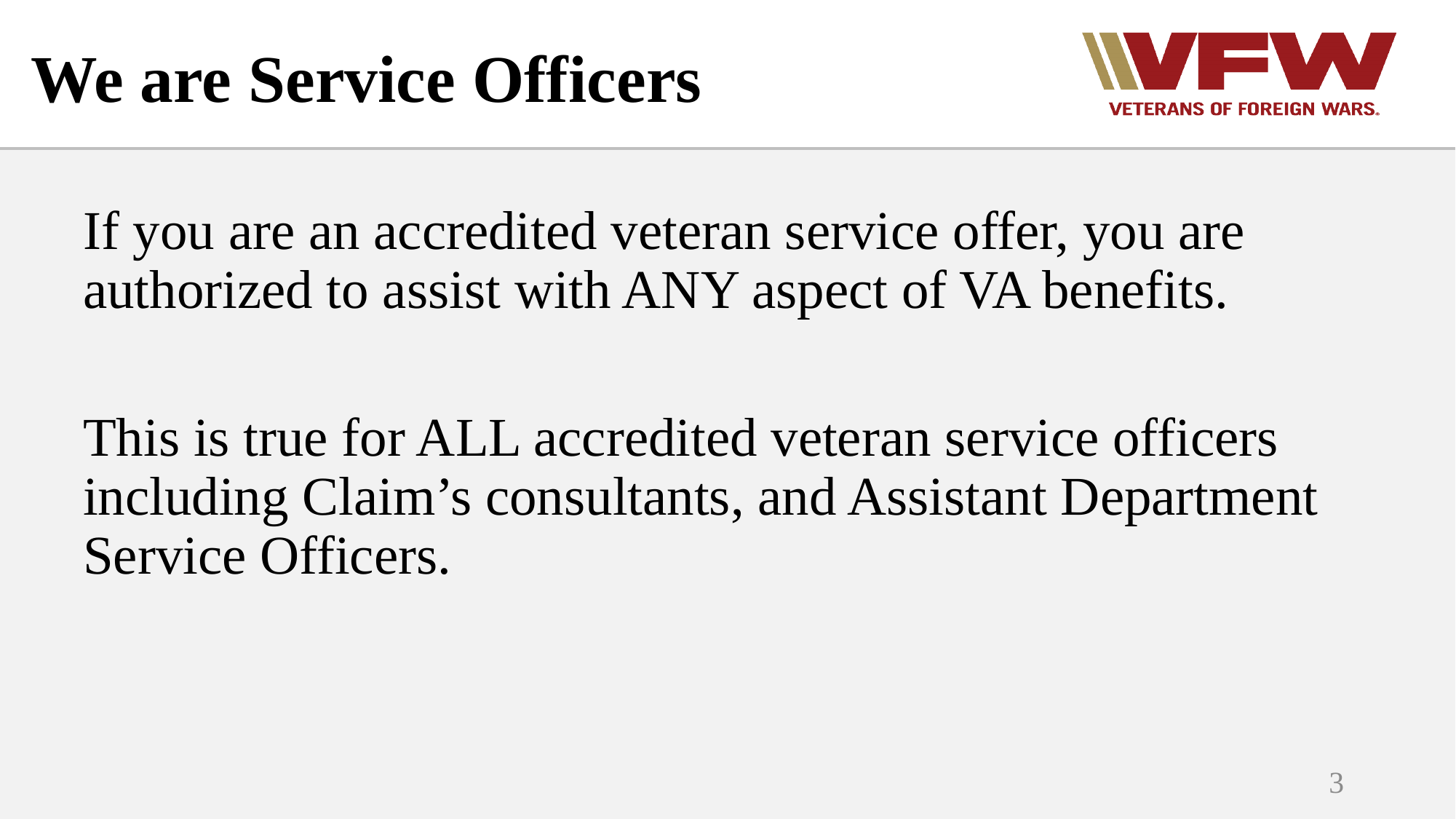

# We are Service Officers
If you are an accredited veteran service offer, you are authorized to assist with ANY aspect of VA benefits.

This is true for ALL accredited veteran service officers including Claim’s consultants, and Assistant Department Service Officers.
3